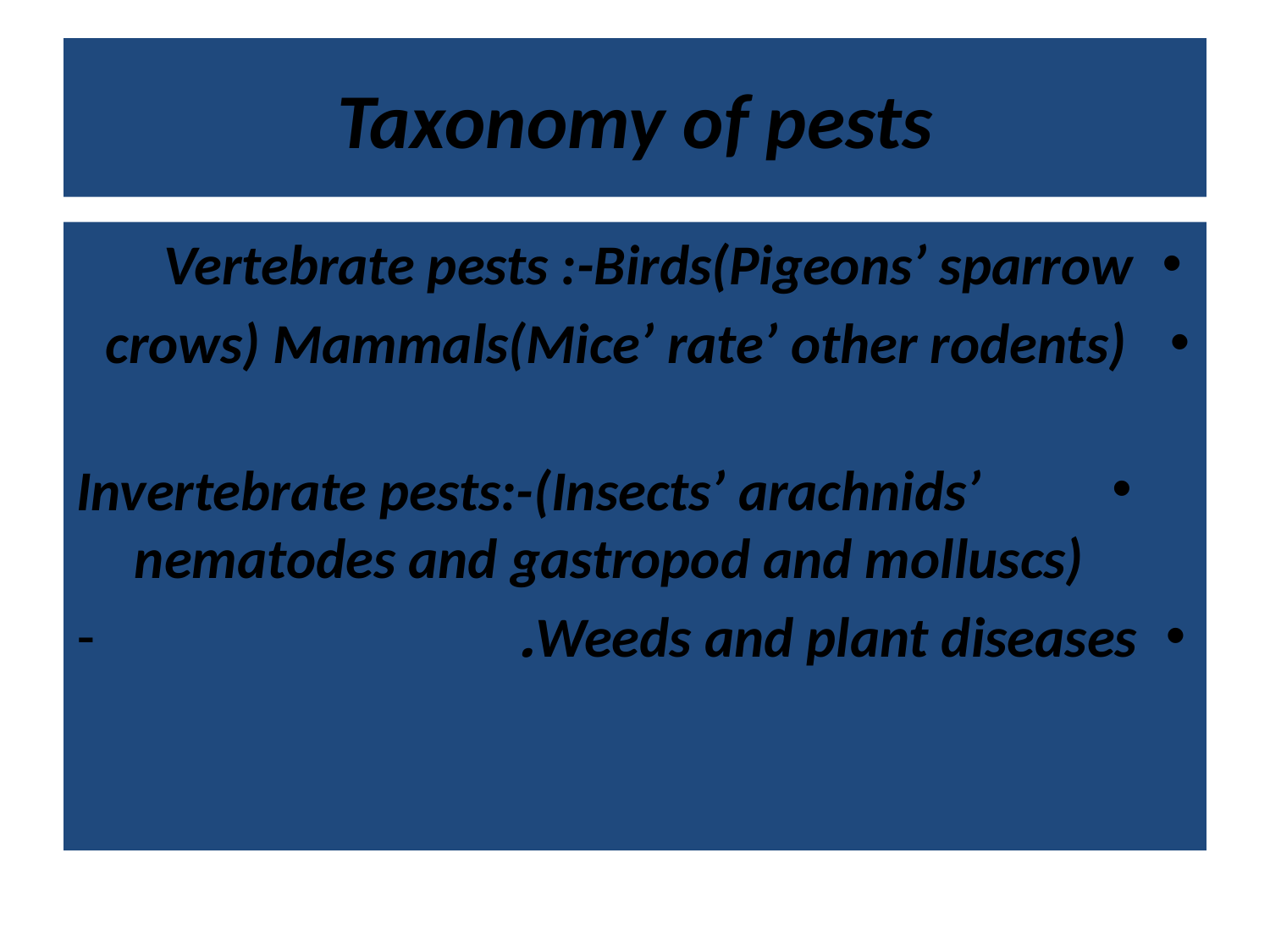

# Taxonomy of pests
Vertebrate pests :-Birds(Pigeons’ sparrow
 crows) Mammals(Mice’ rate’ other rodents)
Invertebrate pests:-(Insects’ arachnids’         nematodes and gastropod and molluscs)
Weeds and plant diseases.                             -